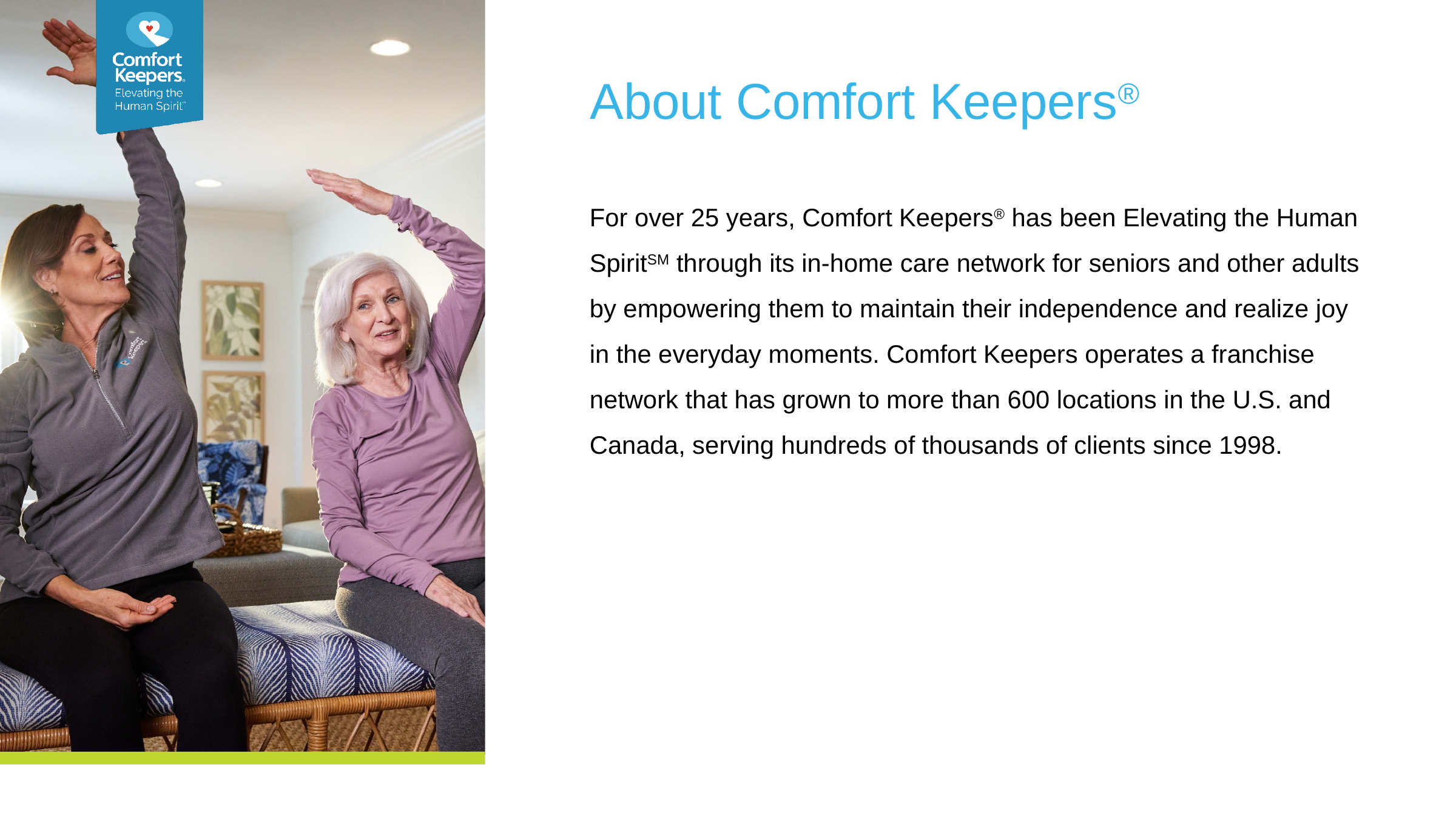

About Comfort Keepers®

For over 25 years, Comfort Keepers® has been Elevating the Human SpiritSM through its in-home care network for seniors and other adults by empowering them to maintain their independence and realize joy in the everyday moments. Comfort Keepers operates a franchise network that has grown to more than 600 locations in the U.S. and Canada, serving hundreds of thousands of clients since 1998.